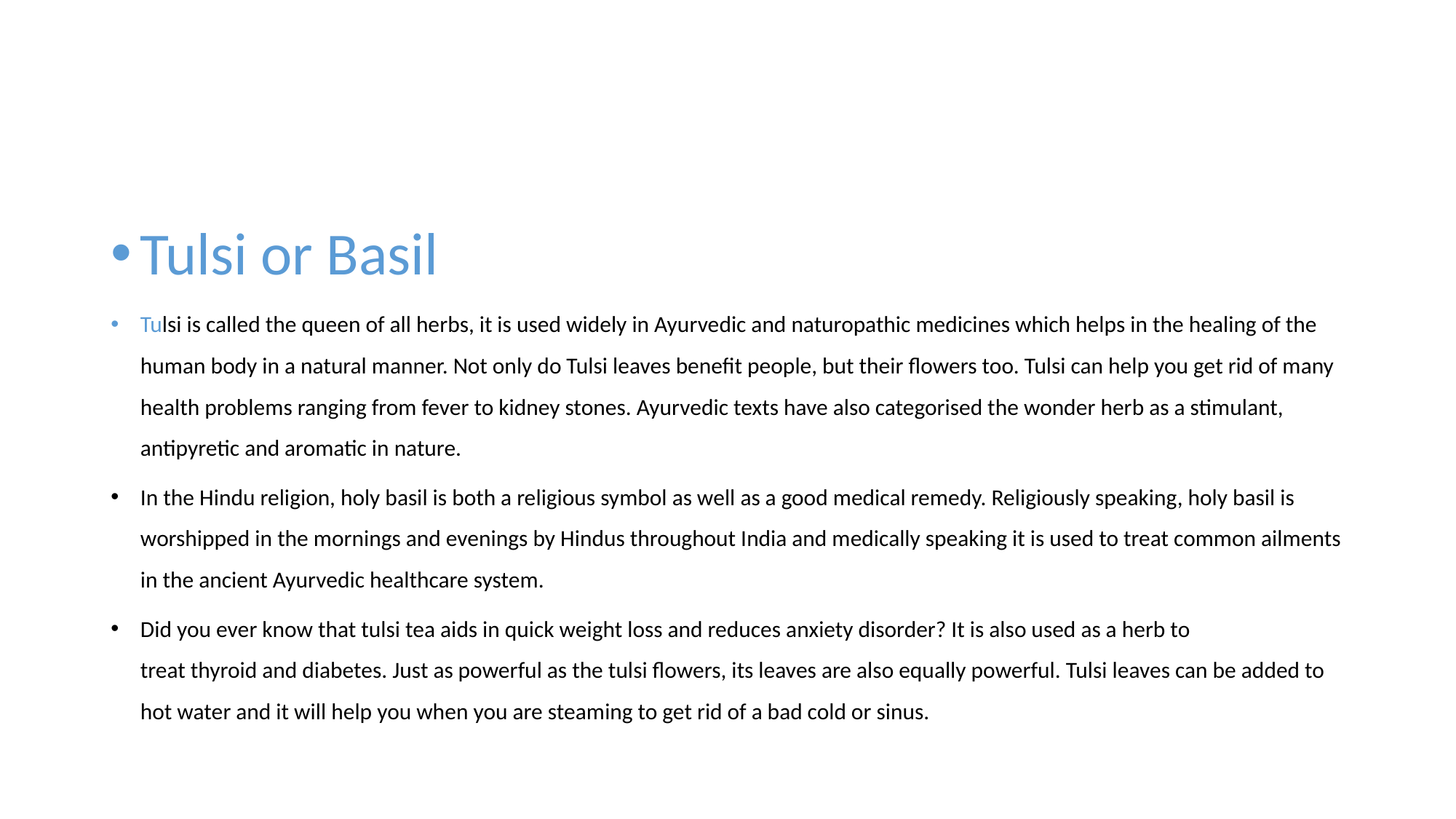

Tulsi or Basil
Tulsi is called the queen of all herbs, it is used widely in Ayurvedic and naturopathic medicines which helps in the healing of the human body in a natural manner. Not only do Tulsi leaves benefit people, but their flowers too. Tulsi can help you get rid of many health problems ranging from fever to kidney stones. Ayurvedic texts have also categorised the wonder herb as a stimulant, antipyretic and aromatic in nature.
In the Hindu religion, holy basil is both a religious symbol as well as a good medical remedy. Religiously speaking, holy basil is worshipped in the mornings and evenings by Hindus throughout India and medically speaking it is used to treat common ailments in the ancient Ayurvedic healthcare system.
Did you ever know that tulsi tea aids in quick weight loss and reduces anxiety disorder? It is also used as a herb to treat thyroid and diabetes. Just as powerful as the tulsi flowers, its leaves are also equally powerful. Tulsi leaves can be added to hot water and it will help you when you are steaming to get rid of a bad cold or sinus.